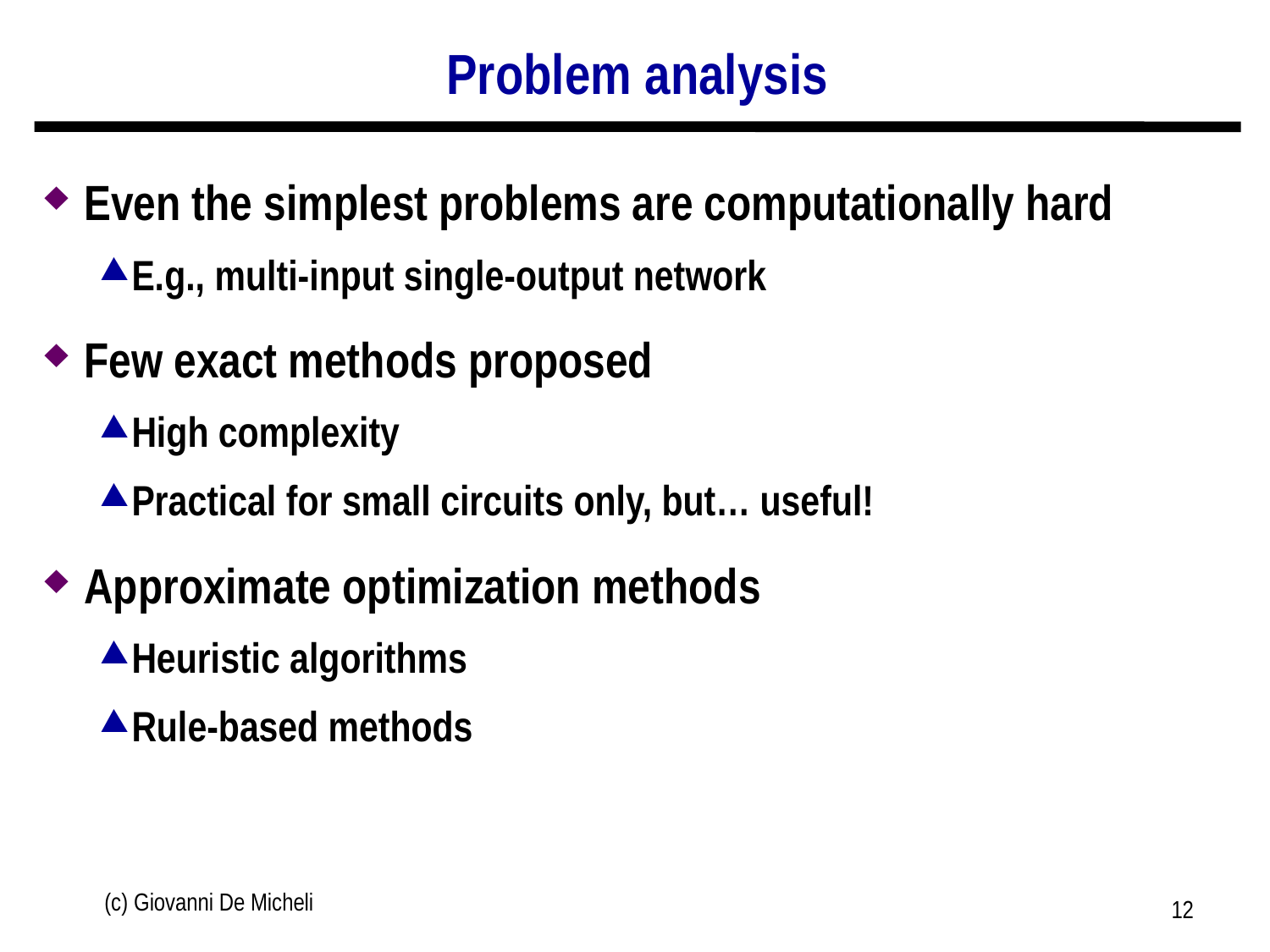

# Problem analysis
Even the simplest problems are computationally hard
E.g., multi-input single-output network
Few exact methods proposed
High complexity
Practical for small circuits only, but… useful!
Approximate optimization methods
Heuristic algorithms
Rule-based methods
(c) Giovanni De Micheli
12